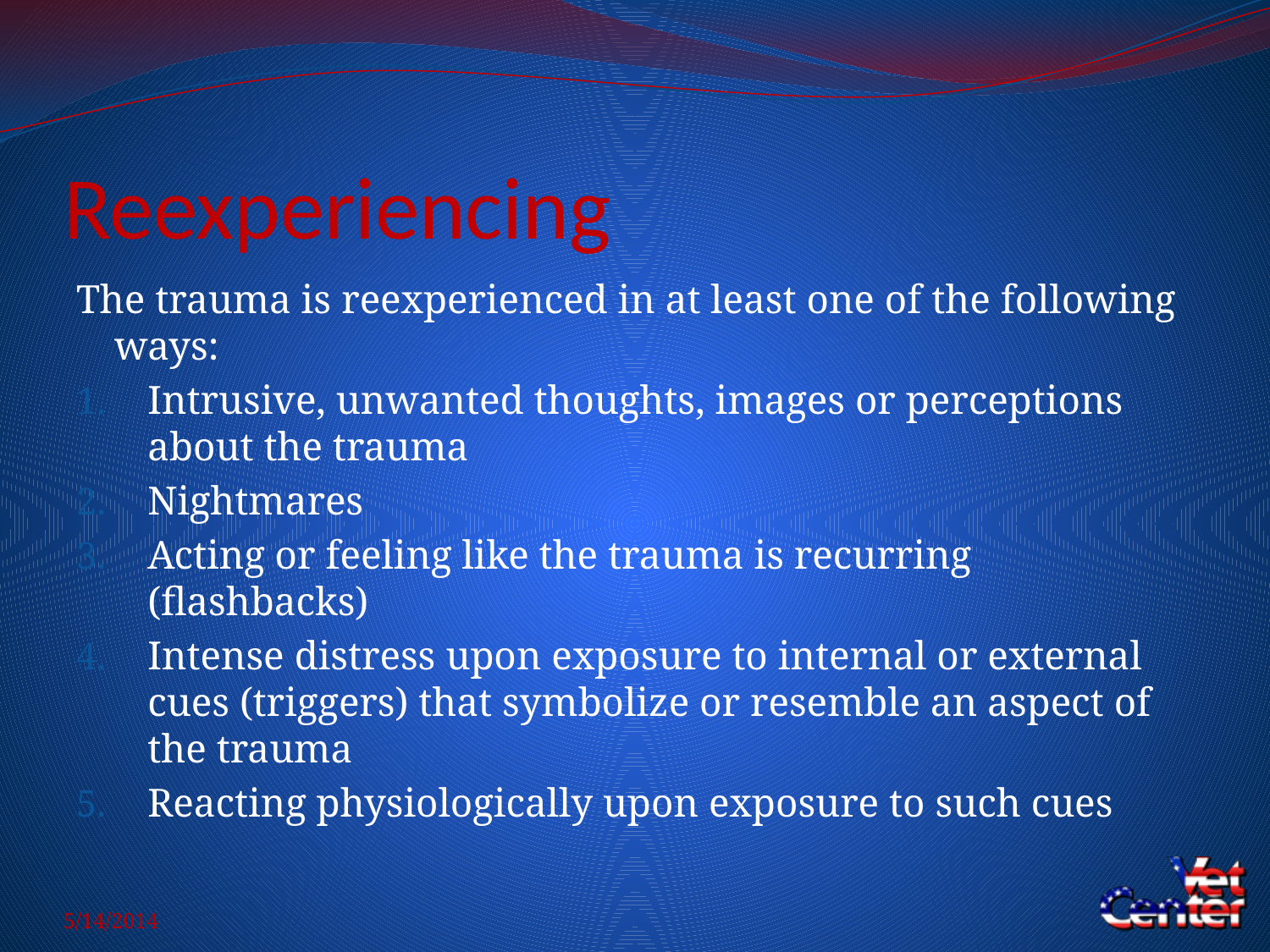

# Reexperiencing
The trauma is reexperienced in at least one of the following ways:
Intrusive, unwanted thoughts, images or perceptions about the trauma
Nightmares
Acting or feeling like the trauma is recurring (flashbacks)
Intense distress upon exposure to internal or external cues (triggers) that symbolize or resemble an aspect of the trauma
Reacting physiologically upon exposure to such cues
5/14/2014